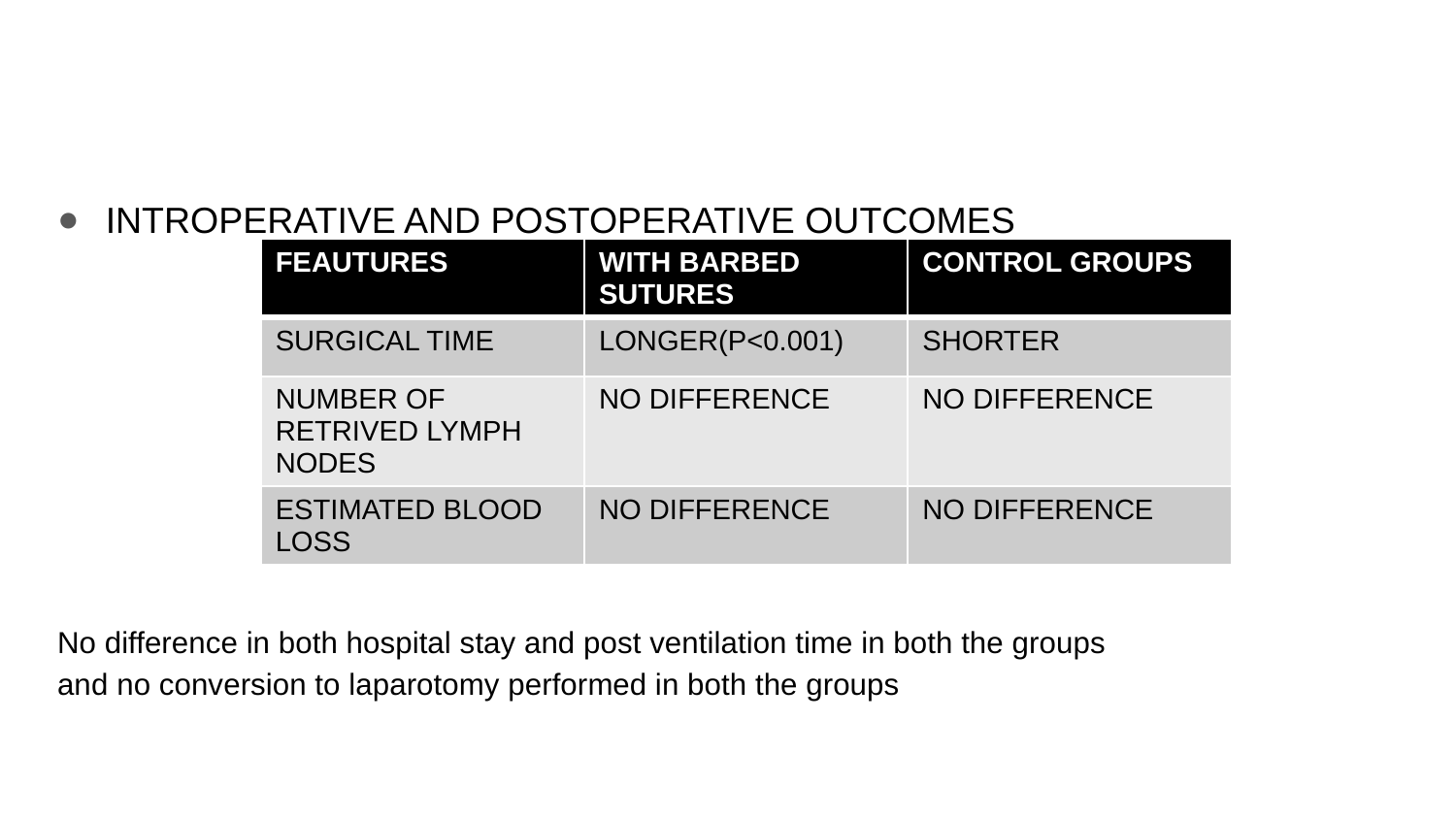

INTROPERATIVE AND POSTOPERATIVE OUTCOMES

No difference in both hospital stay and post ventilation time in both the groups
and no conversion to laparotomy performed in both the groups
| FEAUTURES | WITH BARBED SUTURES | CONTROL GROUPS |
| --- | --- | --- |
| SURGICAL TIME | LONGER(P<0.001) | SHORTER |
| NUMBER OF RETRIVED LYMPH NODES | NO DIFFERENCE | NO DIFFERENCE |
| ESTIMATED BLOOD LOSS | NO DIFFERENCE | NO DIFFERENCE |